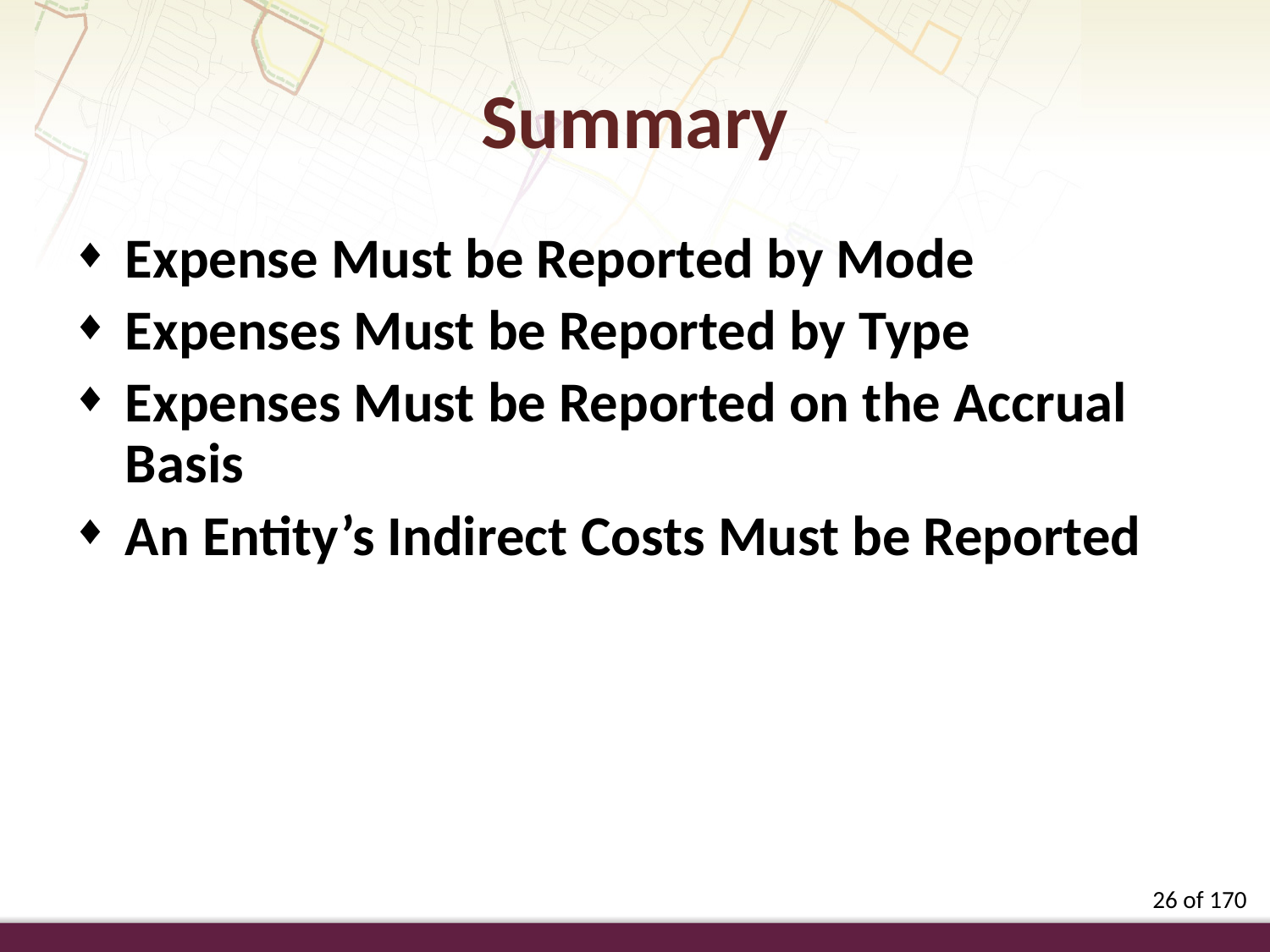

Summary
Expense Must be Reported by Mode
Expenses Must be Reported by Type
Expenses Must be Reported on the Accrual Basis
An Entity’s Indirect Costs Must be Reported
26 of 170